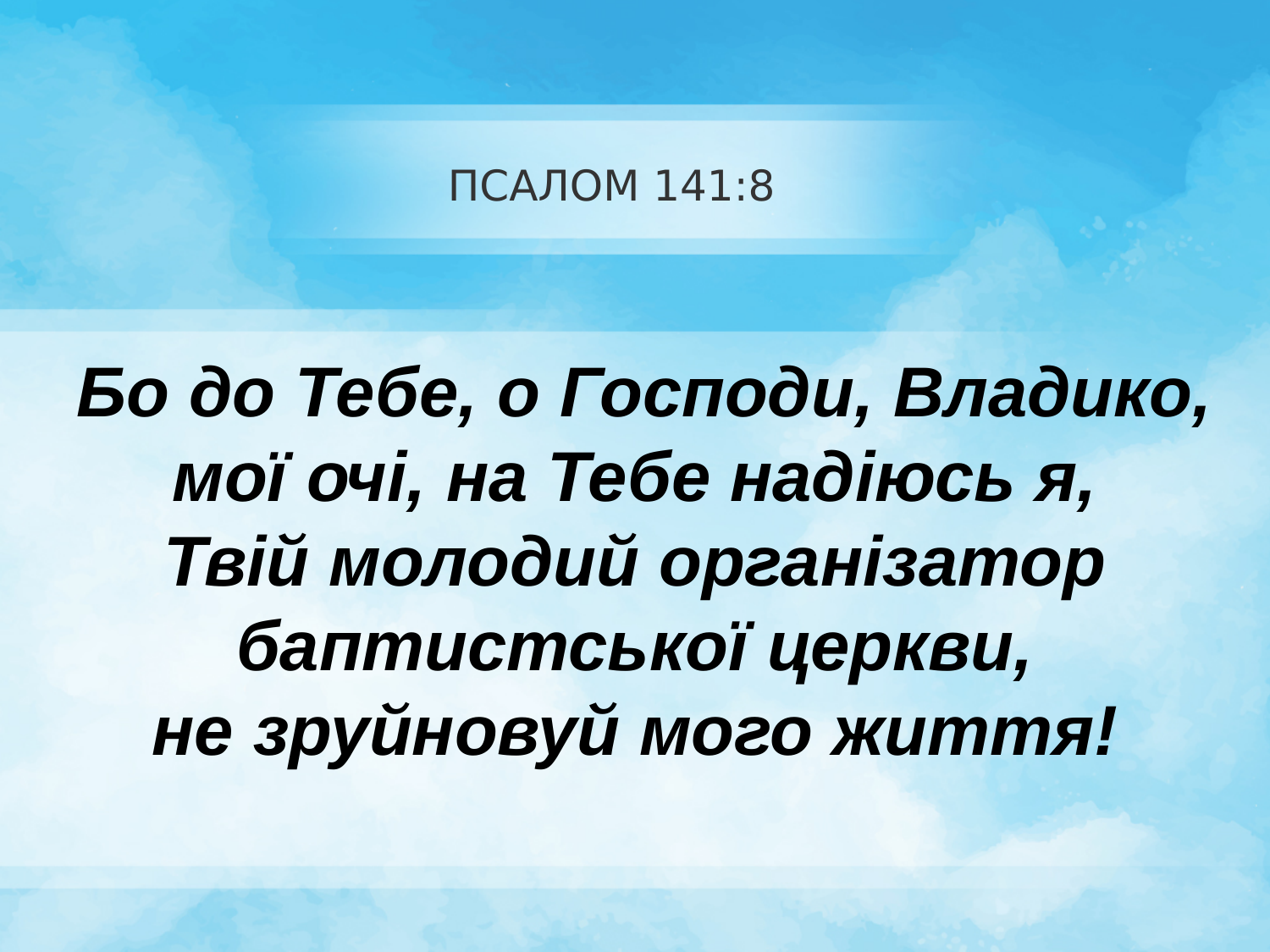

# ПСАЛОМ 141:8

Бо до Тебе, о Господи, Владико,
мої очі, на Тебе надіюсь я,
Твій молодий організатор
баптистської церкви,
не зруйновуй мого життя!